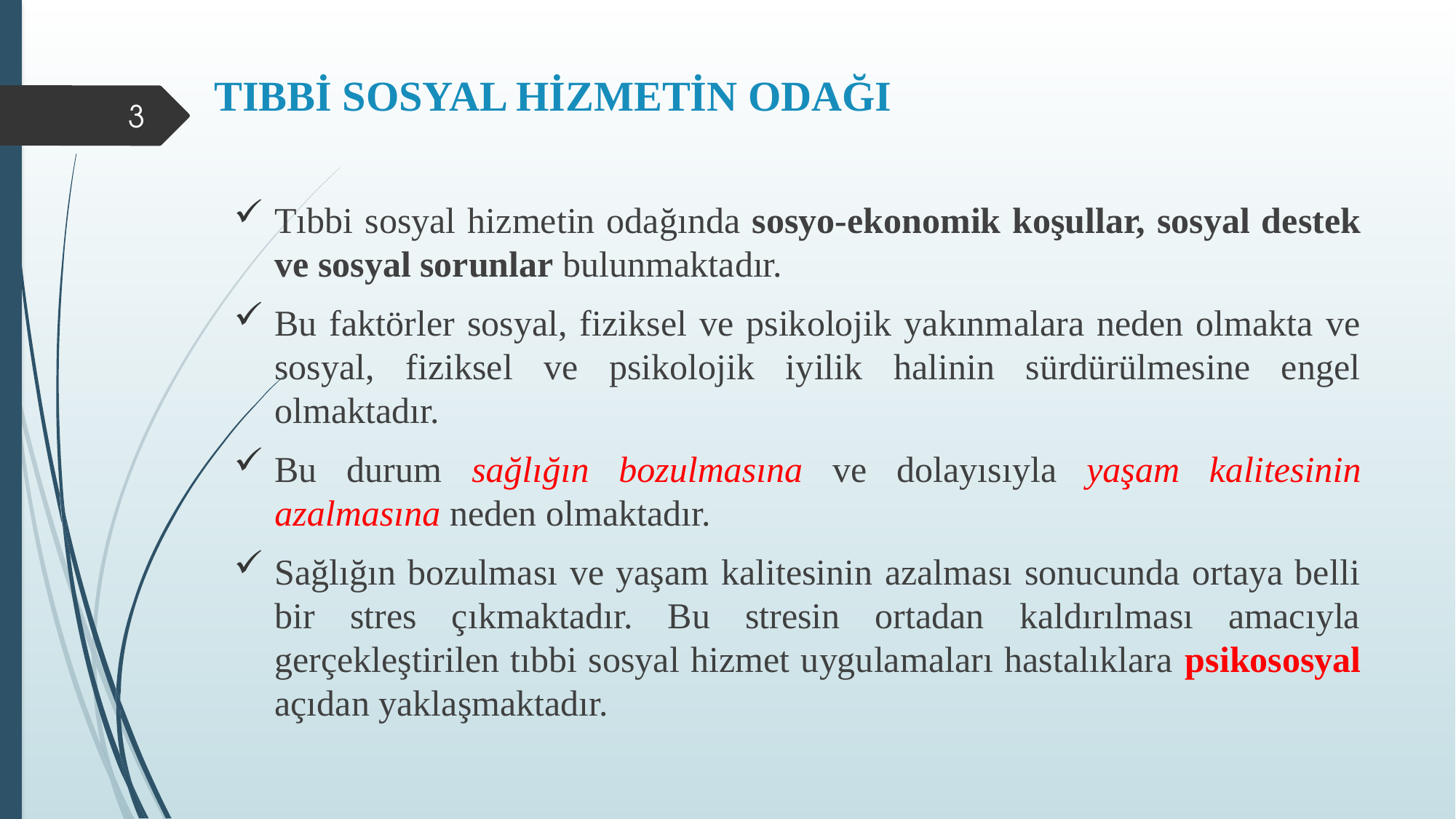

# TIBBİ SOSYAL HİZMETİN ODAĞI
3

Tıbbi sosyal hizmetin odağında sosyo-ekonomik koşullar, sosyal destek ve sosyal sorunlar bulunmaktadır.
Bu faktörler sosyal, fiziksel ve psikolojik yakınmalara neden olmakta ve sosyal, fiziksel ve psikolojik iyilik halinin sürdürülmesine engel olmaktadır.
Bu durum sağlığın bozulmasına ve dolayısıyla yaşam kalitesinin azalmasına neden olmaktadır.
Sağlığın bozulması ve yaşam kalitesinin azalması sonucunda ortaya belli bir stres çıkmaktadır. Bu stresin ortadan kaldırılması amacıyla gerçekleştirilen tıbbi sosyal hizmet uygulamaları hastalıklara psikososyal açıdan yaklaşmaktadır.